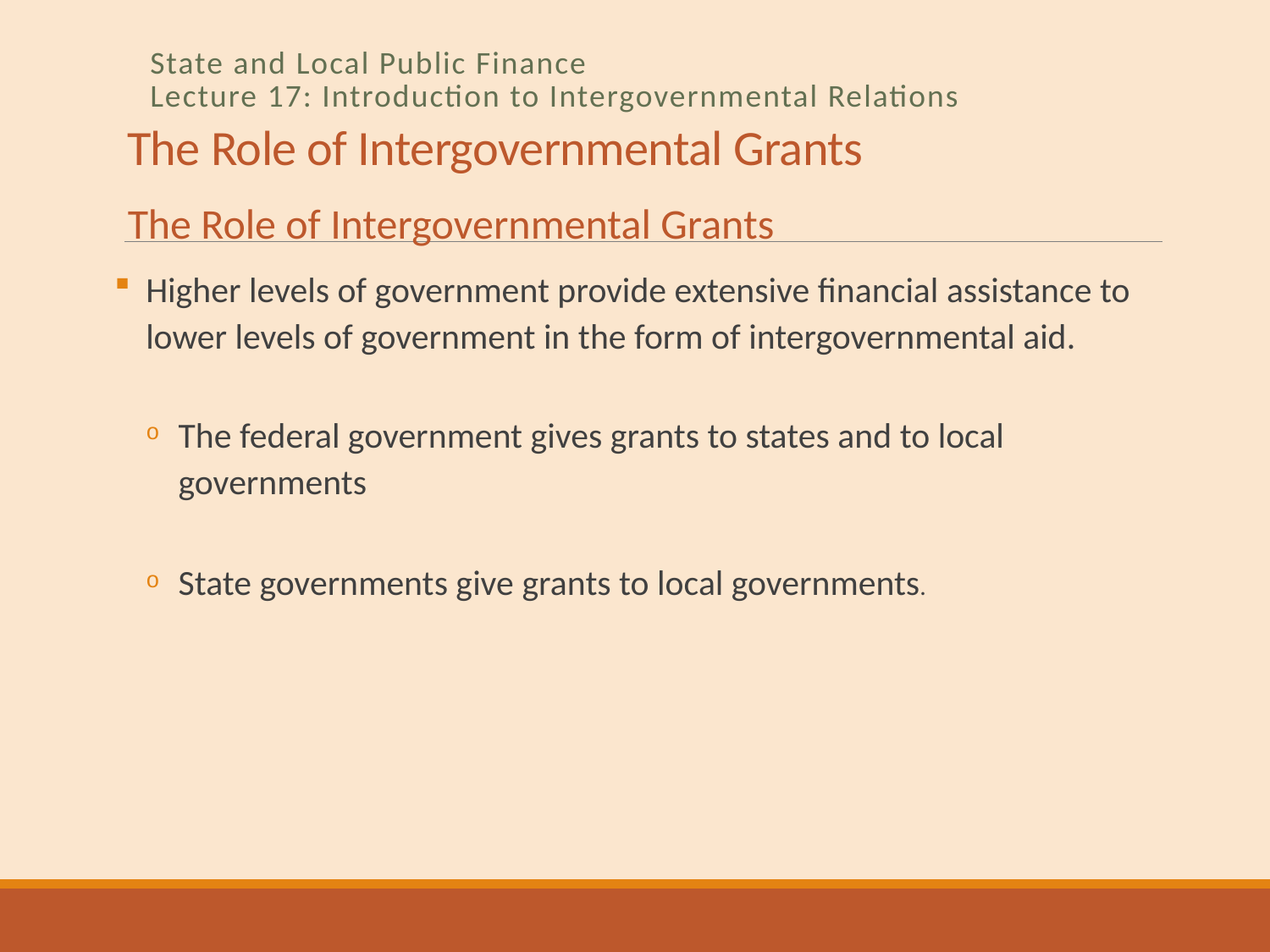

# The Role of Intergovernmental Grants
State and Local Public Finance
Lecture 17: Introduction to Intergovernmental Relations
The Role of Intergovernmental Grants
Higher levels of government provide extensive financial assistance to lower levels of government in the form of intergovernmental aid.

The federal government gives grants to states and to local governments

State governments give grants to local governments.